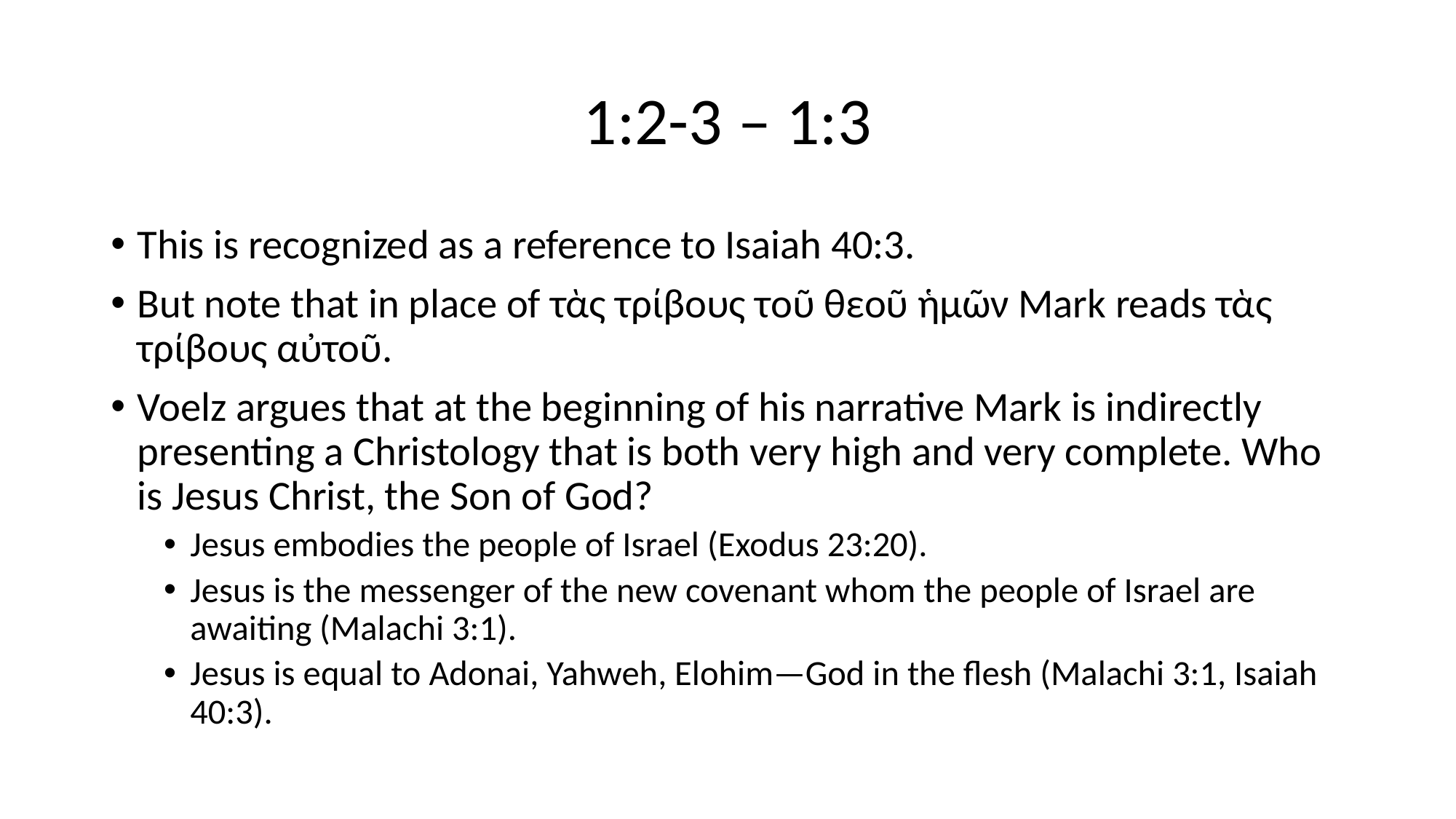

# 1:2-3 – 1:3
This is recognized as a reference to Isaiah 40:3.
But note that in place of τὰς τρίβους τοῦ θεοῦ ἡμῶν Mark reads τὰς τρίβους αὐτοῦ.
Voelz argues that at the beginning of his narrative Mark is indirectly presenting a Christology that is both very high and very complete. Who is Jesus Christ, the Son of God?
Jesus embodies the people of Israel (Exodus 23:20).
Jesus is the messenger of the new covenant whom the people of Israel are awaiting (Malachi 3:1).
Jesus is equal to Adonai, Yahweh, Elohim—God in the flesh (Malachi 3:1, Isaiah 40:3).